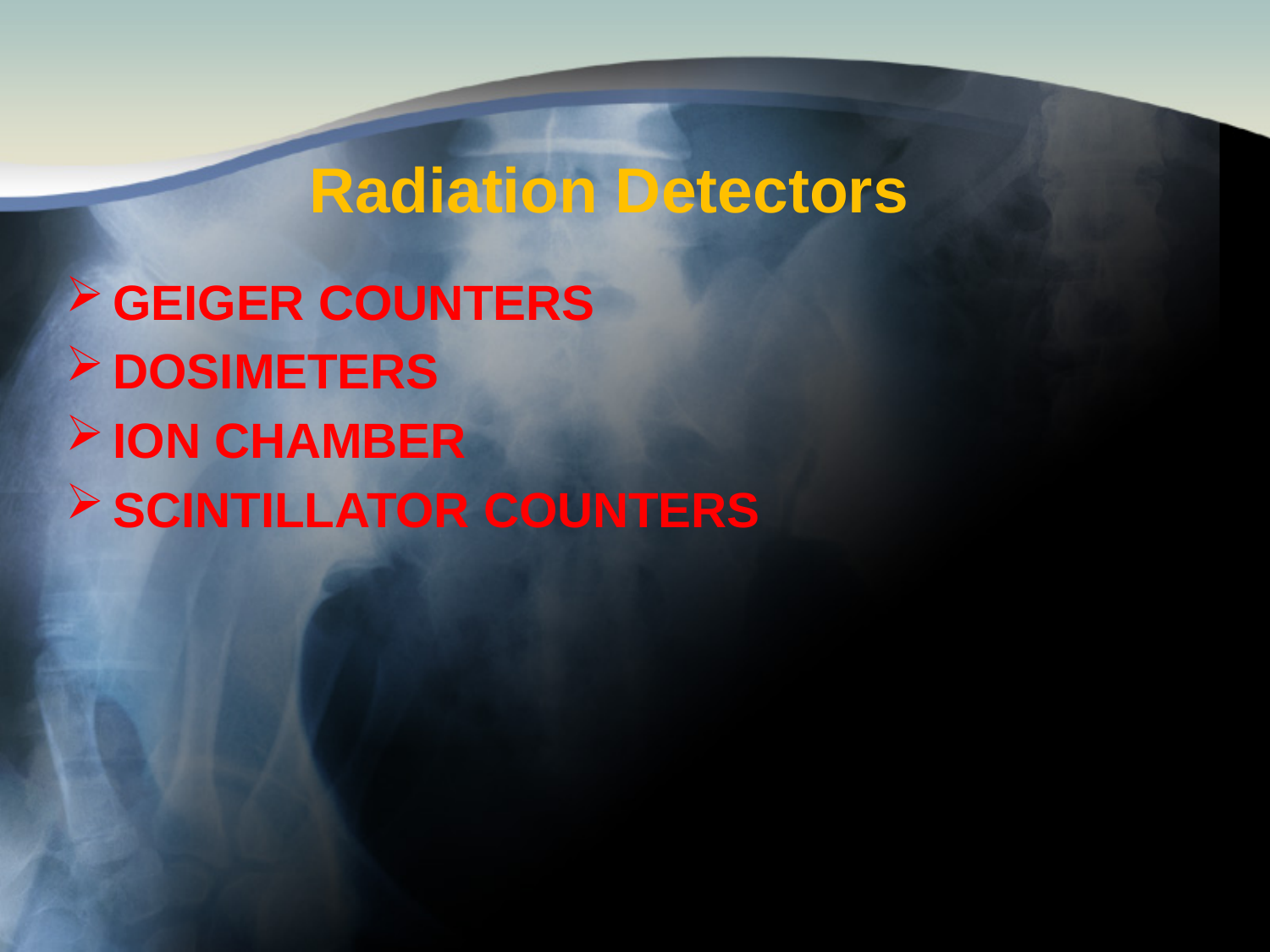

# Radiation Detectors
GEIGER COUNTERS
DOSIMETERS
ION CHAMBER
SCINTILLATOR COUNTERS